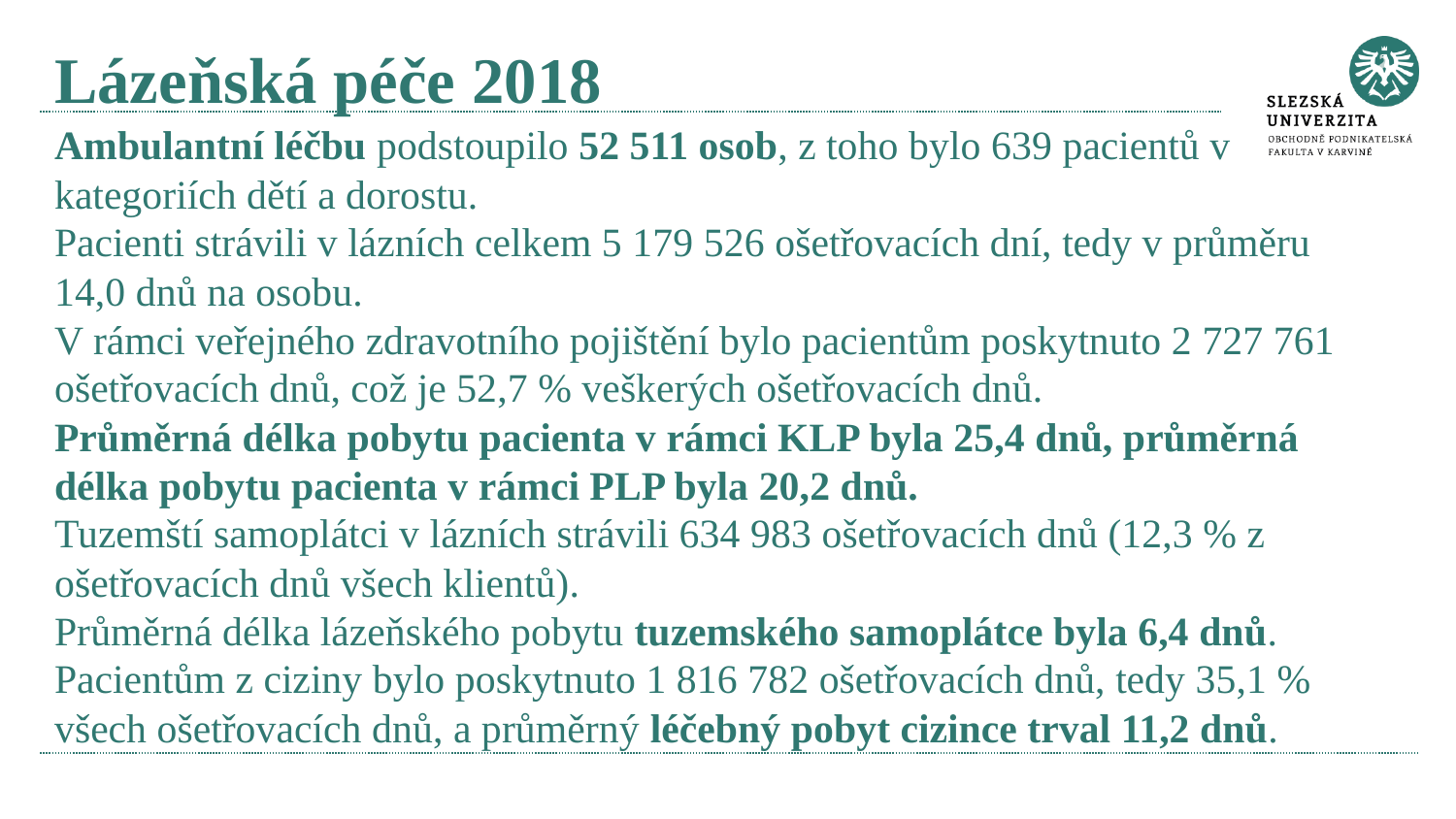

# Lázeňská péče 2018
Ambulantní léčbu podstoupilo 52 511 osob, z toho bylo 639 pacientů v kategoriích dětí a dorostu.
Pacienti strávili v lázních celkem 5 179 526 ošetřovacích dní, tedy v průměru 14,0 dnů na osobu.
V rámci veřejného zdravotního pojištění bylo pacientům poskytnuto 2 727 761 ošetřovacích dnů, což je 52,7 % veškerých ošetřovacích dnů.
Průměrná délka pobytu pacienta v rámci KLP byla 25,4 dnů, průměrná délka pobytu pacienta v rámci PLP byla 20,2 dnů.
Tuzemští samoplátci v lázních strávili 634 983 ošetřovacích dnů (12,3 % z ošetřovacích dnů všech klientů).
Průměrná délka lázeňského pobytu tuzemského samoplátce byla 6,4 dnů.
Pacientům z ciziny bylo poskytnuto 1 816 782 ošetřovacích dnů, tedy 35,1 % všech ošetřovacích dnů, a průměrný léčebný pobyt cizince trval 11,2 dnů.